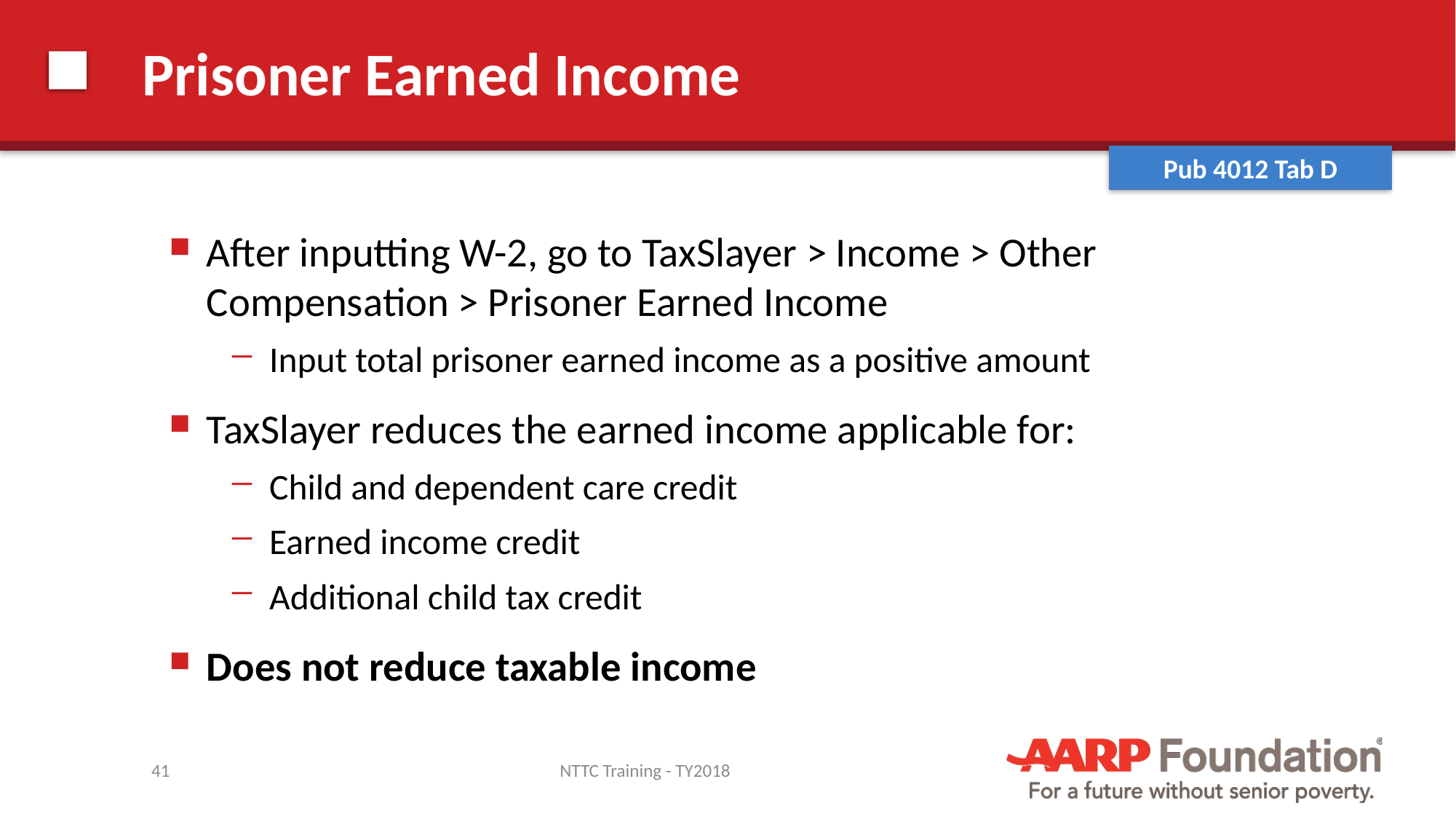

# Prisoner Earned Income
Pub 4012 Tab D
After inputting W-2, go to TaxSlayer > Income > Other Compensation > Prisoner Earned Income
Input total prisoner earned income as a positive amount
TaxSlayer reduces the earned income applicable for:
Child and dependent care credit
Earned income credit
Additional child tax credit
Does not reduce taxable income
41
NTTC Training - TY2018